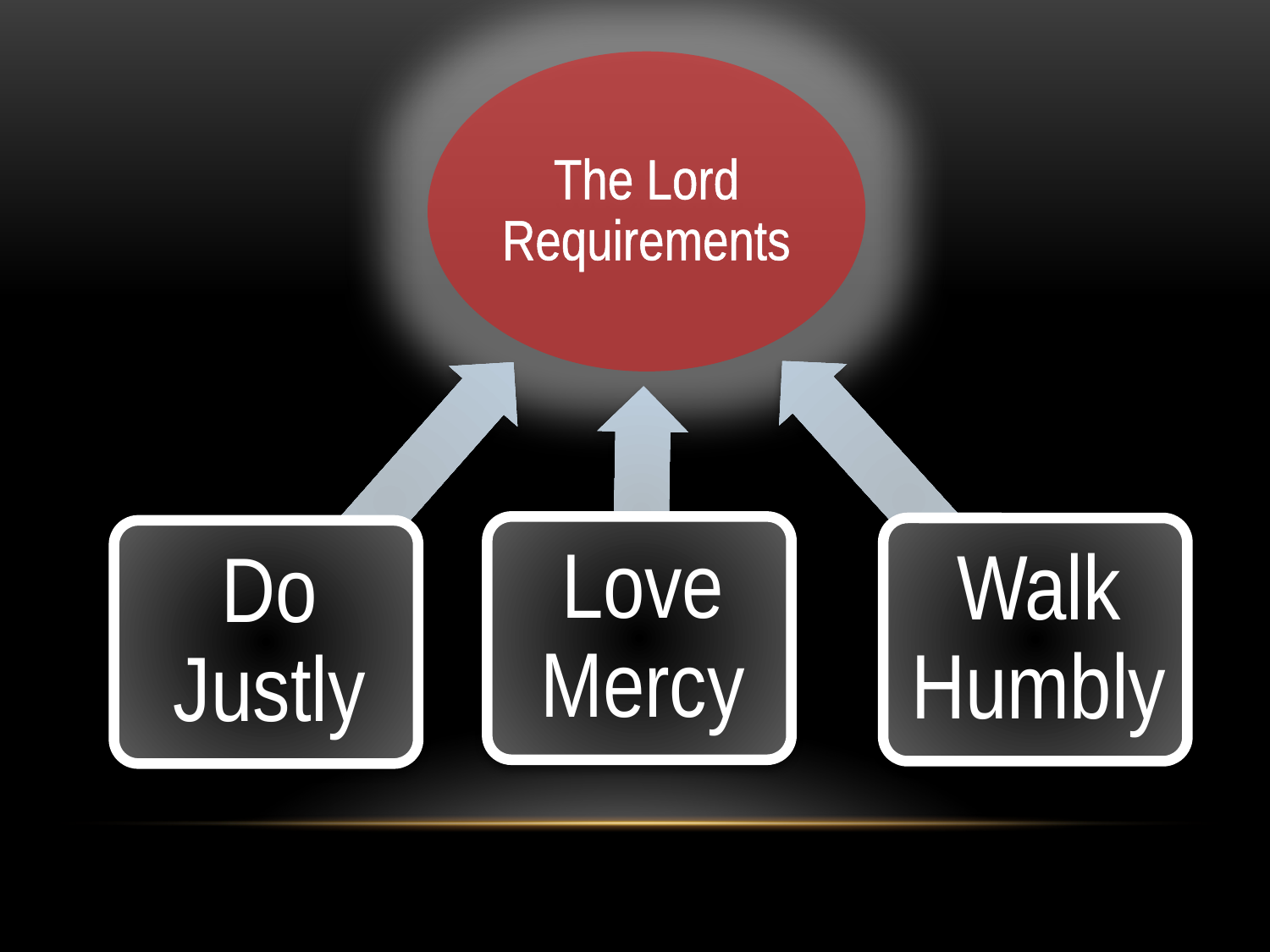

The Lord Requirements
Do Justly
Love Mercy
Walk Humbly